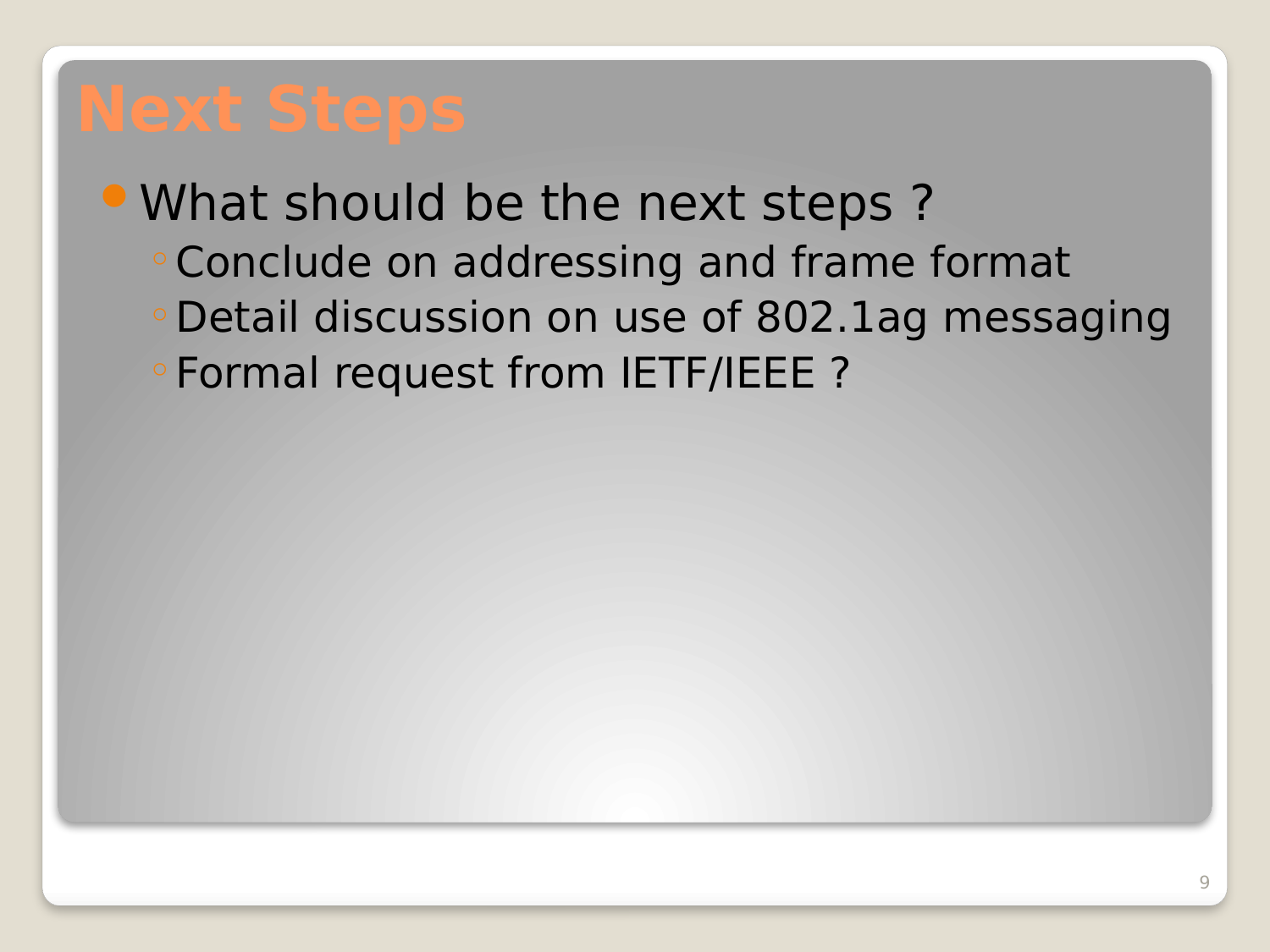

# Next Steps
What should be the next steps ?
Conclude on addressing and frame format
Detail discussion on use of 802.1ag messaging
Formal request from IETF/IEEE ?
9